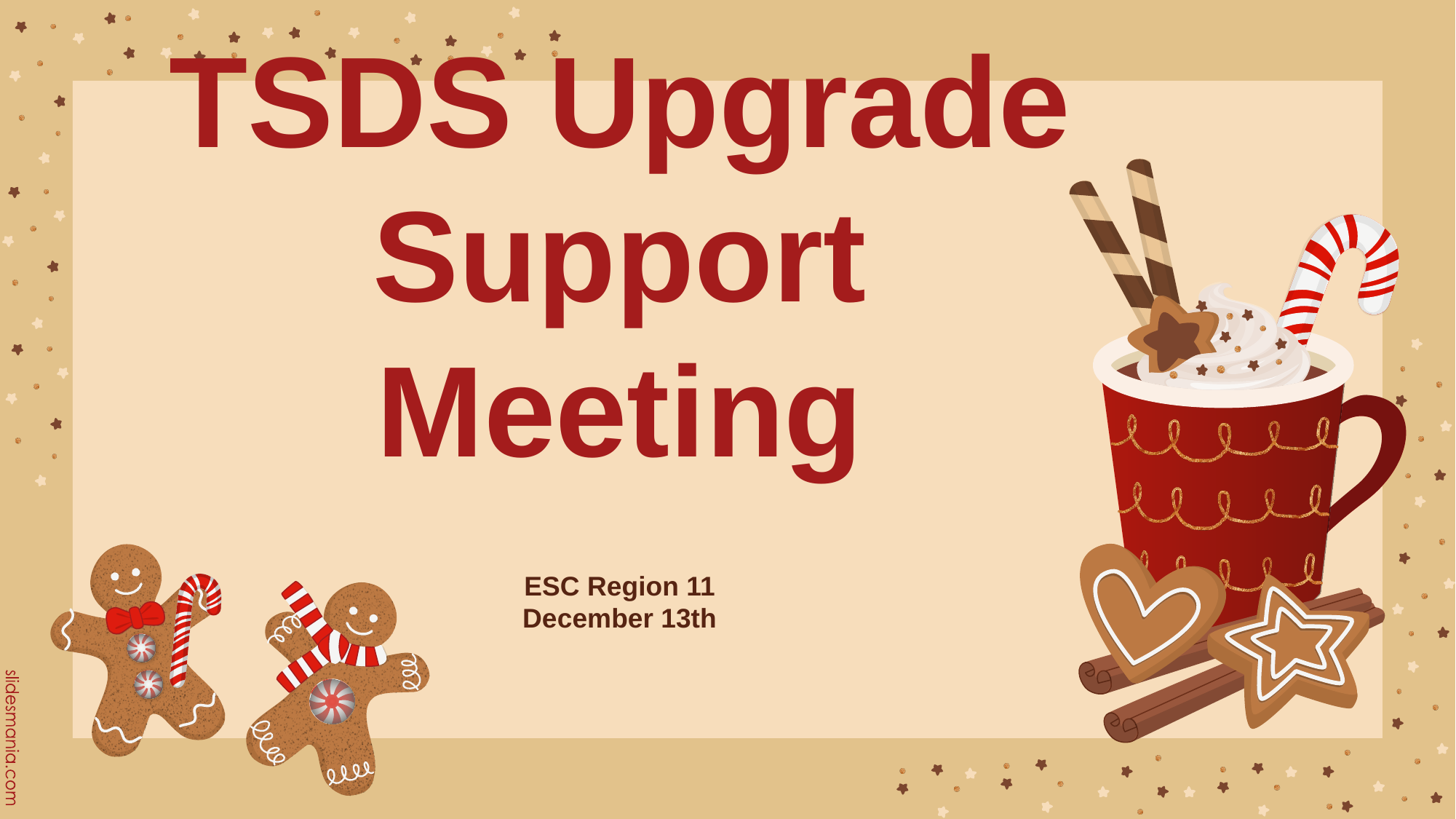

# TSDS Upgrade Support Meeting
ESC Region 11
December 13th